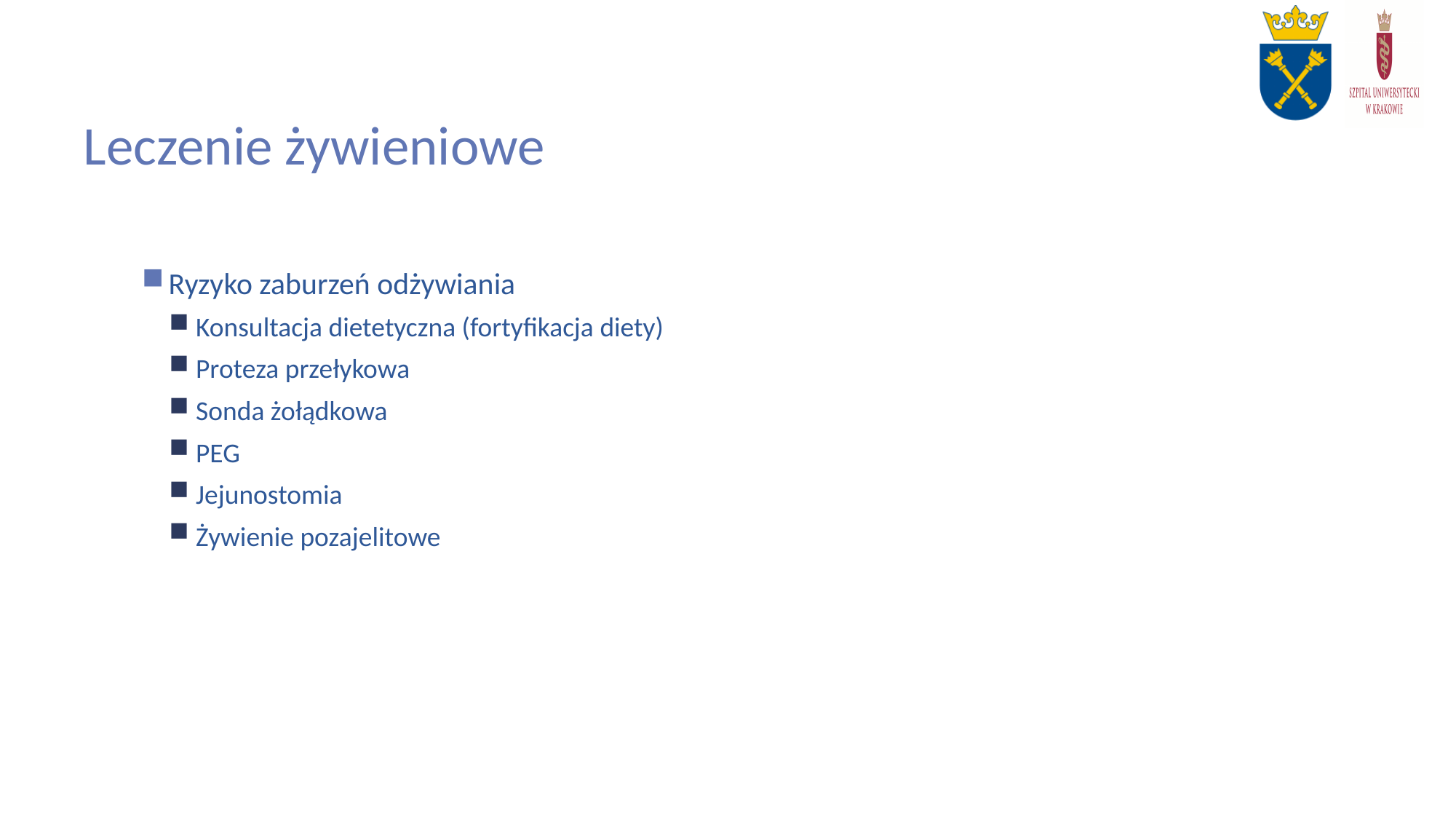

# Leczenie żywieniowe
Ryzyko zaburzeń odżywiania
Konsultacja dietetyczna (fortyfikacja diety)
Proteza przełykowa
Sonda żołądkowa
PEG
Jejunostomia
Żywienie pozajelitowe